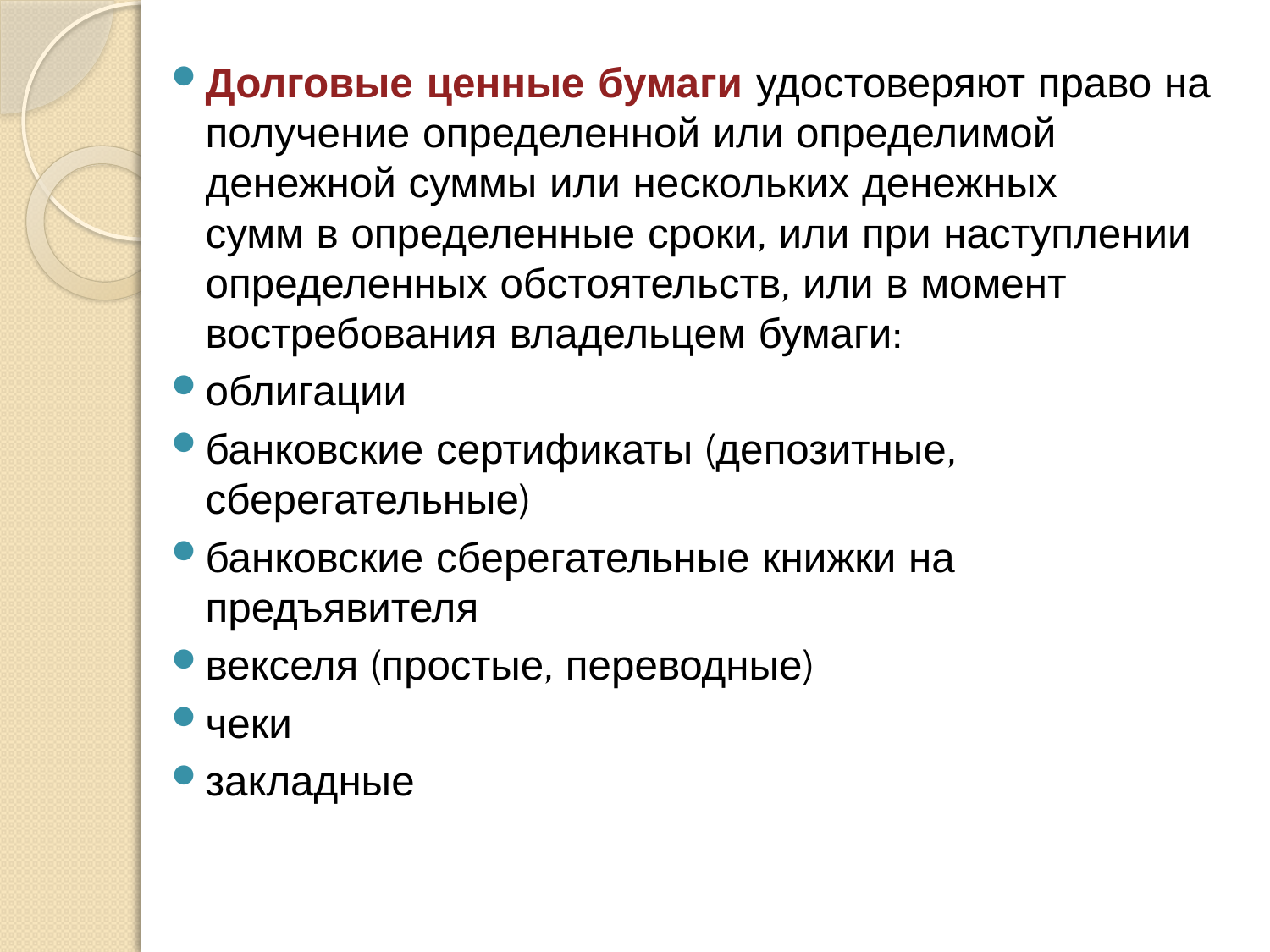

Долговые ценные бумаги удостоверяют право на получение определенной или определимой денежной суммы или нескольких денежных
сумм в определенные сроки, или при наступлении определенных обстоятельств, или в момент востребования владельцем бумаги:
облигации
банковские сертификаты (депозитные, сберегательные)
банковские сберегательные книжки на предъявителя
векселя (простые, переводные)
чеки
закладные